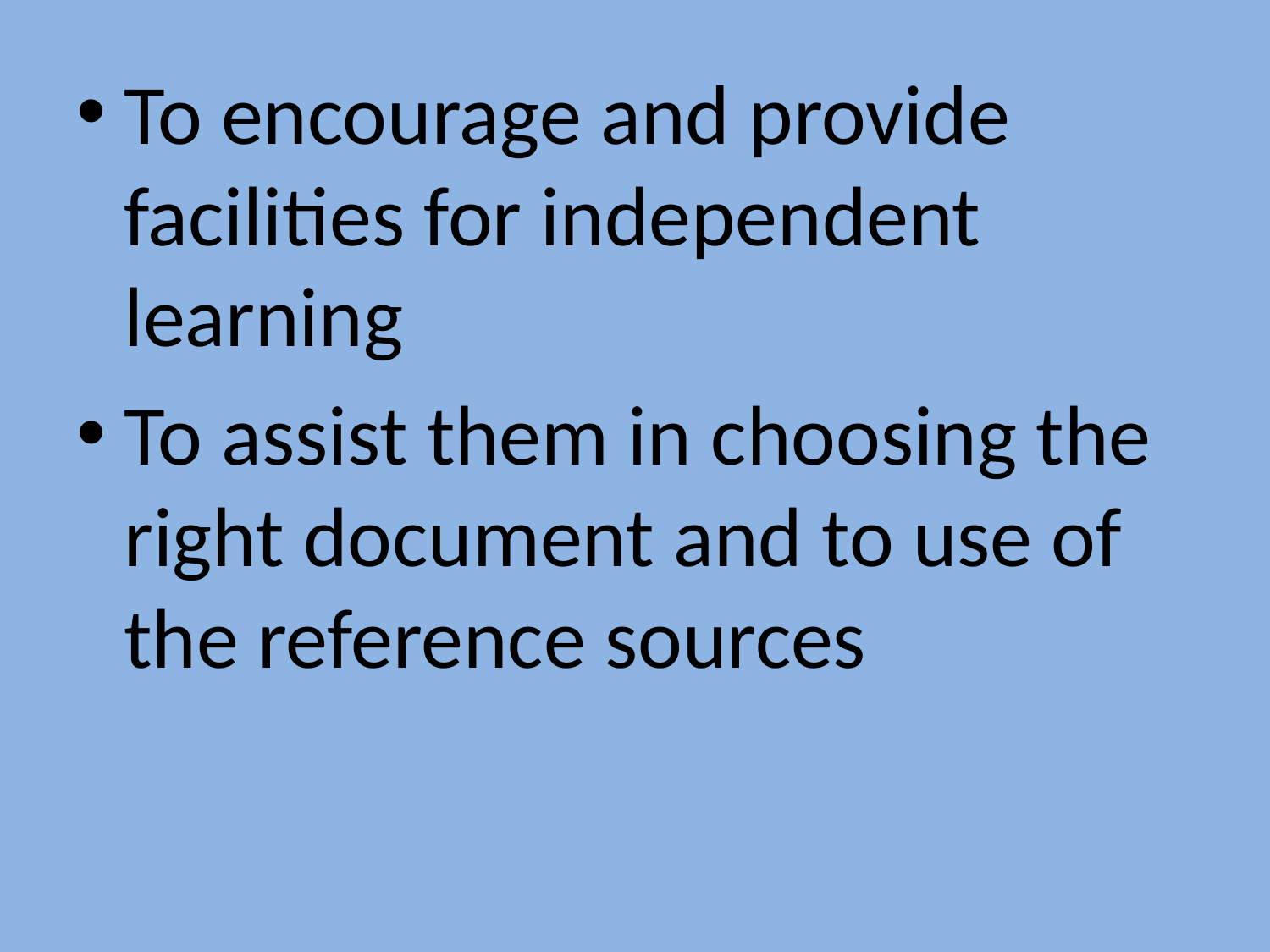

To encourage and provide facilities for independent learning
To assist them in choosing the right document and to use of the reference sources